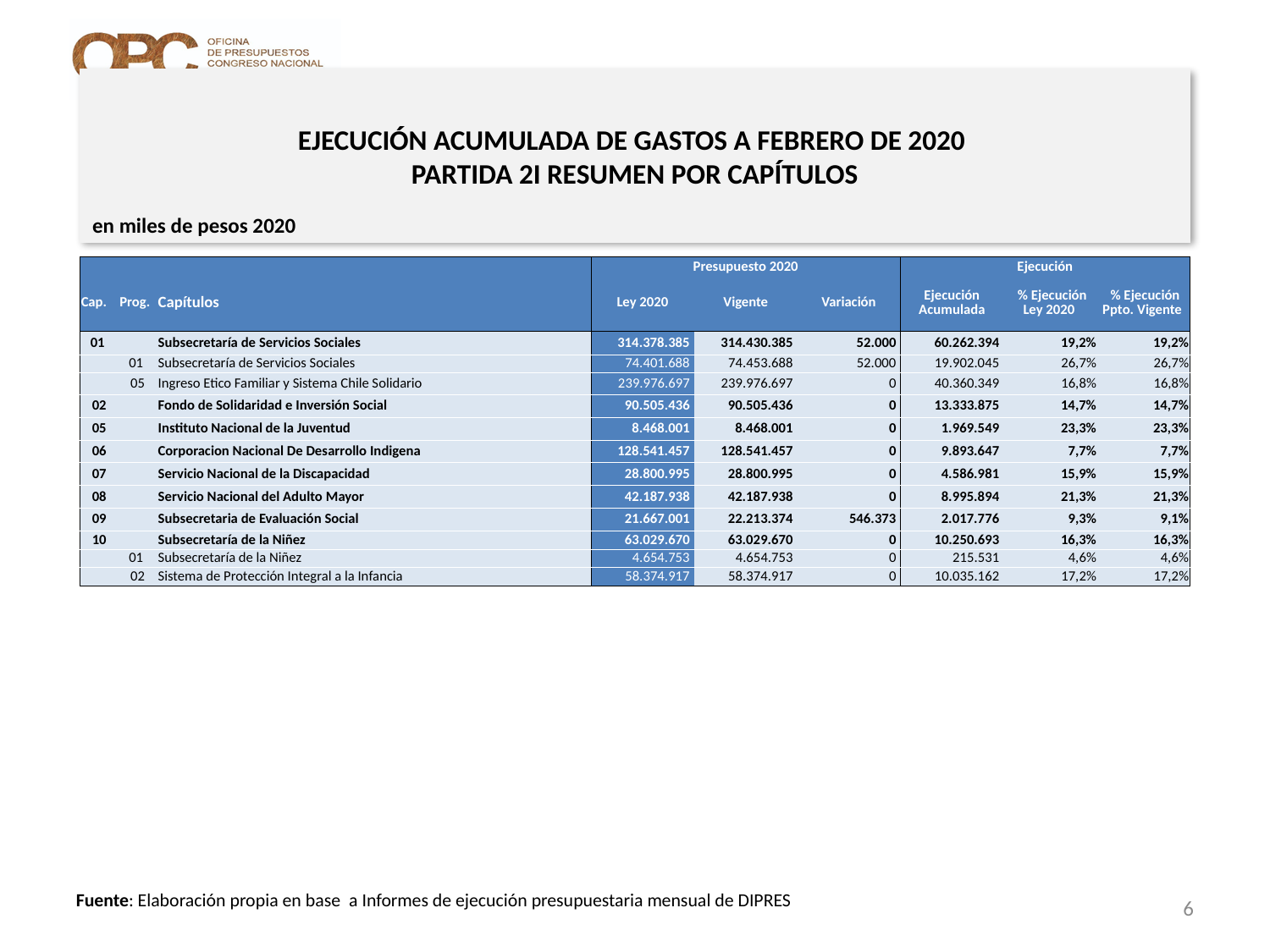

# EJECUCIÓN ACUMULADA DE GASTOS A FEBRERO DE 2020 PARTIDA 2I RESUMEN POR CAPÍTULOS
en miles de pesos 2020
|  |  |  | Presupuesto 2020 |  |  | Ejecución |  |  |
| --- | --- | --- | --- | --- | --- | --- | --- | --- |
| Cap. | Prog. | Capítulos | Ley 2020 | Vigente | Variación | Ejecución Acumulada | % Ejecución Ley 2020 | % Ejecución Ppto. Vigente |
| 01 |  | Subsecretaría de Servicios Sociales | 314.378.385 | 314.430.385 | 52.000 | 60.262.394 | 19,2% | 19,2% |
|  | 01 | Subsecretaría de Servicios Sociales | 74.401.688 | 74.453.688 | 52.000 | 19.902.045 | 26,7% | 26,7% |
|  | 05 | Ingreso Etico Familiar y Sistema Chile Solidario | 239.976.697 | 239.976.697 | 0 | 40.360.349 | 16,8% | 16,8% |
| 02 |  | Fondo de Solidaridad e Inversión Social | 90.505.436 | 90.505.436 | 0 | 13.333.875 | 14,7% | 14,7% |
| 05 |  | Instituto Nacional de la Juventud | 8.468.001 | 8.468.001 | 0 | 1.969.549 | 23,3% | 23,3% |
| 06 |  | Corporacion Nacional De Desarrollo Indigena | 128.541.457 | 128.541.457 | 0 | 9.893.647 | 7,7% | 7,7% |
| 07 |  | Servicio Nacional de la Discapacidad | 28.800.995 | 28.800.995 | 0 | 4.586.981 | 15,9% | 15,9% |
| 08 |  | Servicio Nacional del Adulto Mayor | 42.187.938 | 42.187.938 | 0 | 8.995.894 | 21,3% | 21,3% |
| 09 |  | Subsecretaria de Evaluación Social | 21.667.001 | 22.213.374 | 546.373 | 2.017.776 | 9,3% | 9,1% |
| 10 |  | Subsecretaría de la Niñez | 63.029.670 | 63.029.670 | 0 | 10.250.693 | 16,3% | 16,3% |
|  | 01 | Subsecretaría de la Niñez | 4.654.753 | 4.654.753 | 0 | 215.531 | 4,6% | 4,6% |
|  | 02 | Sistema de Protección Integral a la Infancia | 58.374.917 | 58.374.917 | 0 | 10.035.162 | 17,2% | 17,2% |
6